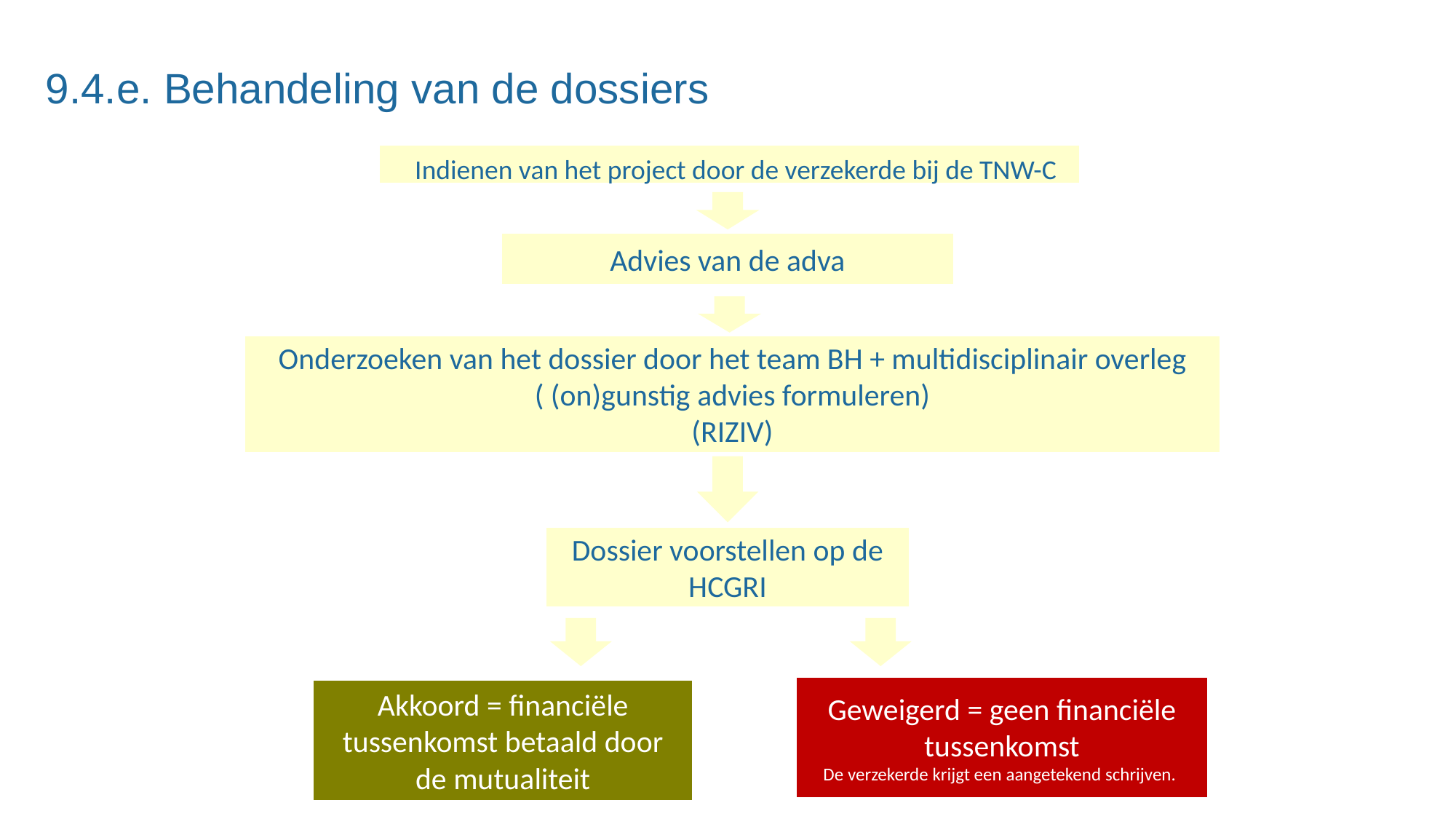

# 9.4.e. Behandeling van de dossiers
Indienen van het project door de verzekerde bij de TNW-C

Advies van de adva

Onderzoeken van het dossier door het team BH + multidisciplinair overleg ( (on)gunstig advies formuleren)
(RIZIV)

Dossier voorstellen op de HCGRI

Geweigerd = geen financiële tussenkomst
De verzekerde krijgt een aangetekend schrijven.
Akkoord = financiële tussenkomst betaald door de mutualiteit